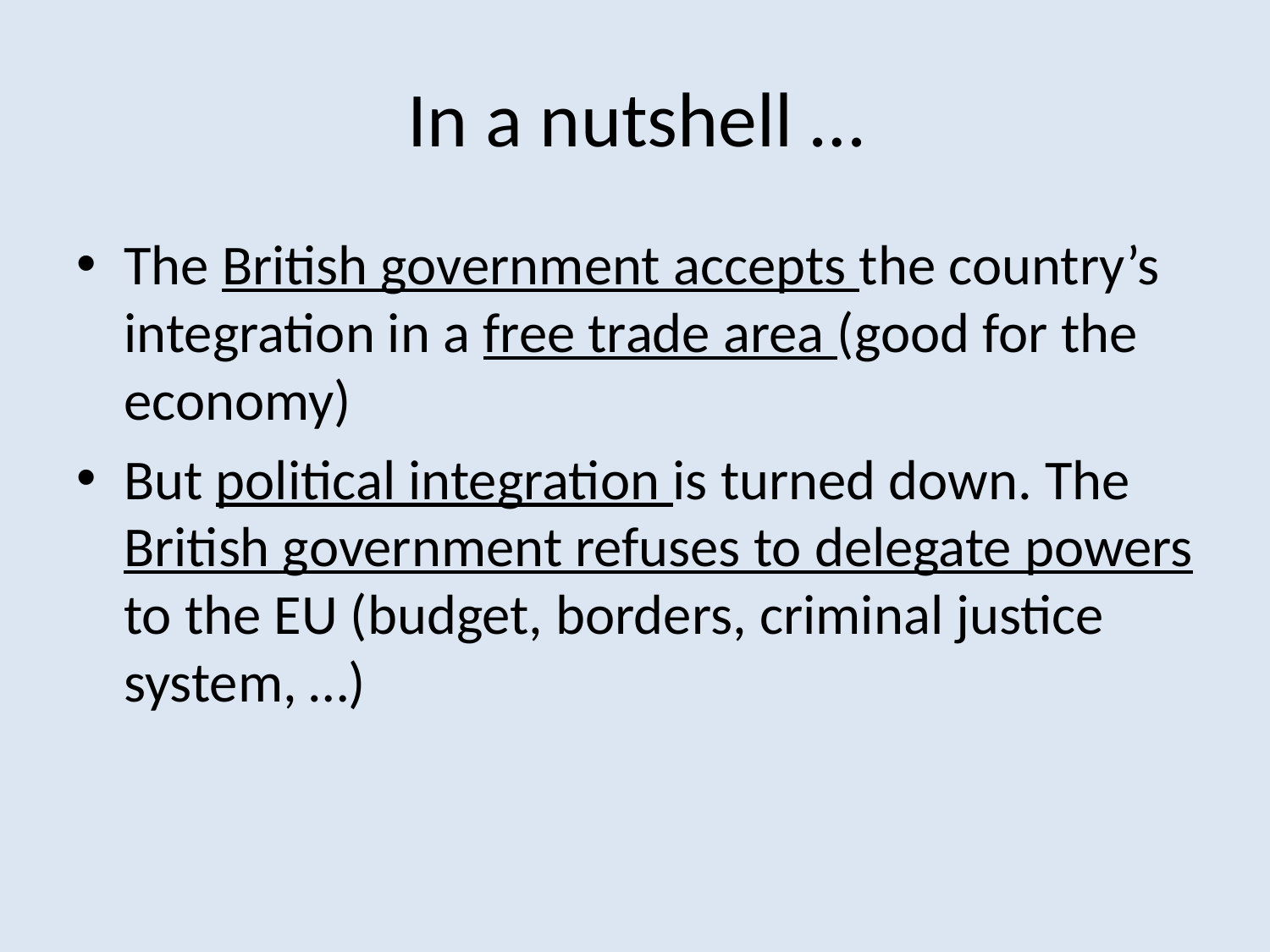

# In a nutshell …
The British government accepts the country’s integration in a free trade area (good for the economy)
But political integration is turned down. The British government refuses to delegate powers to the EU (budget, borders, criminal justice system, …)